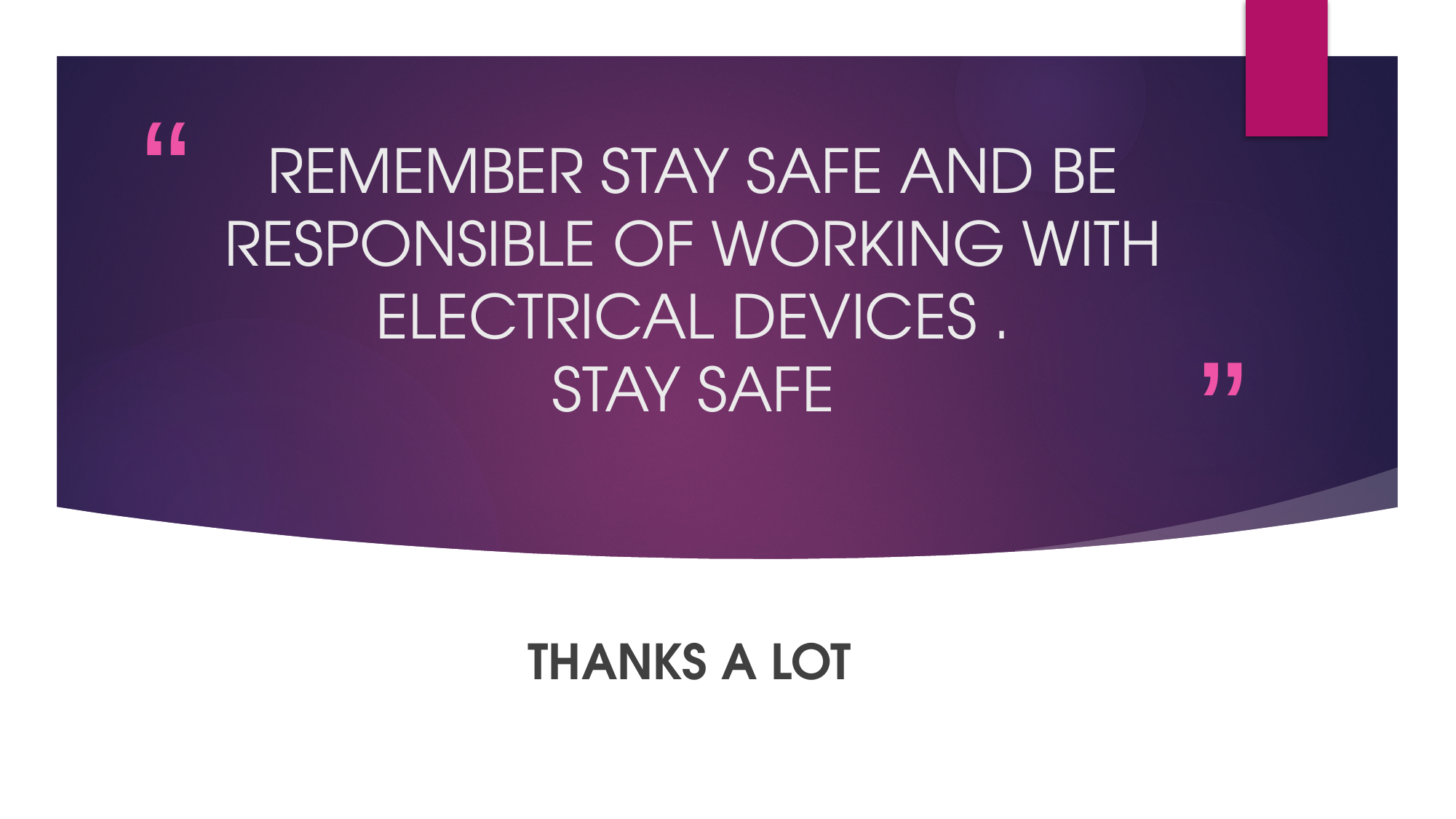

# REMEMBER STAY SAFE AND BE RESPONSIBLE OF WORKING WITH ELECTRICAL DEVICES . STAY SAFE
THANKS A LOT